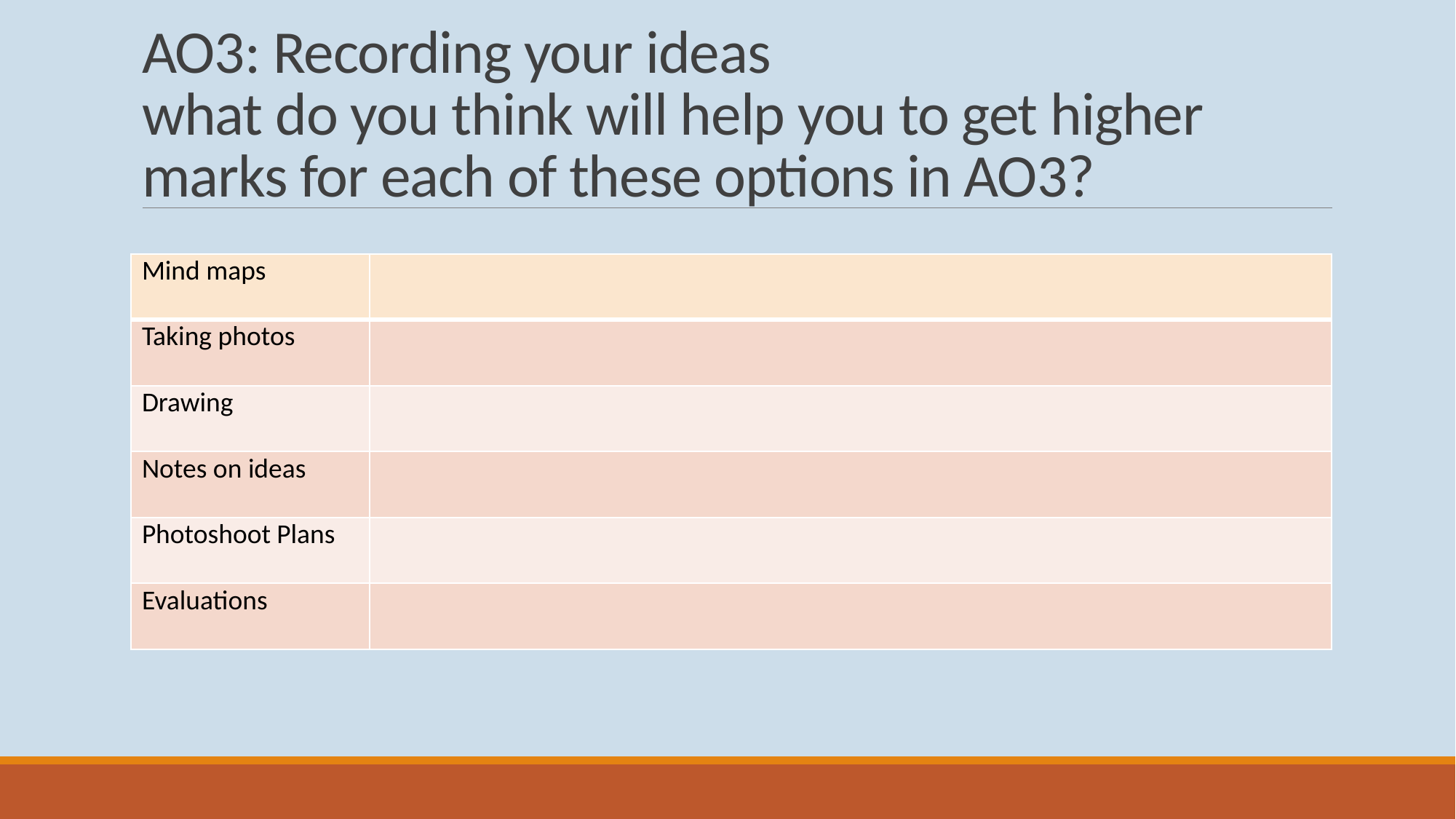

# AO3: Recording your ideas what do you think will help you to get higher marks for each of these options in AO3?
| Mind maps |  |
| --- | --- |
| Taking photos |  |
| Drawing |  |
| Notes on ideas |  |
| Photoshoot Plans |  |
| Evaluations |  |